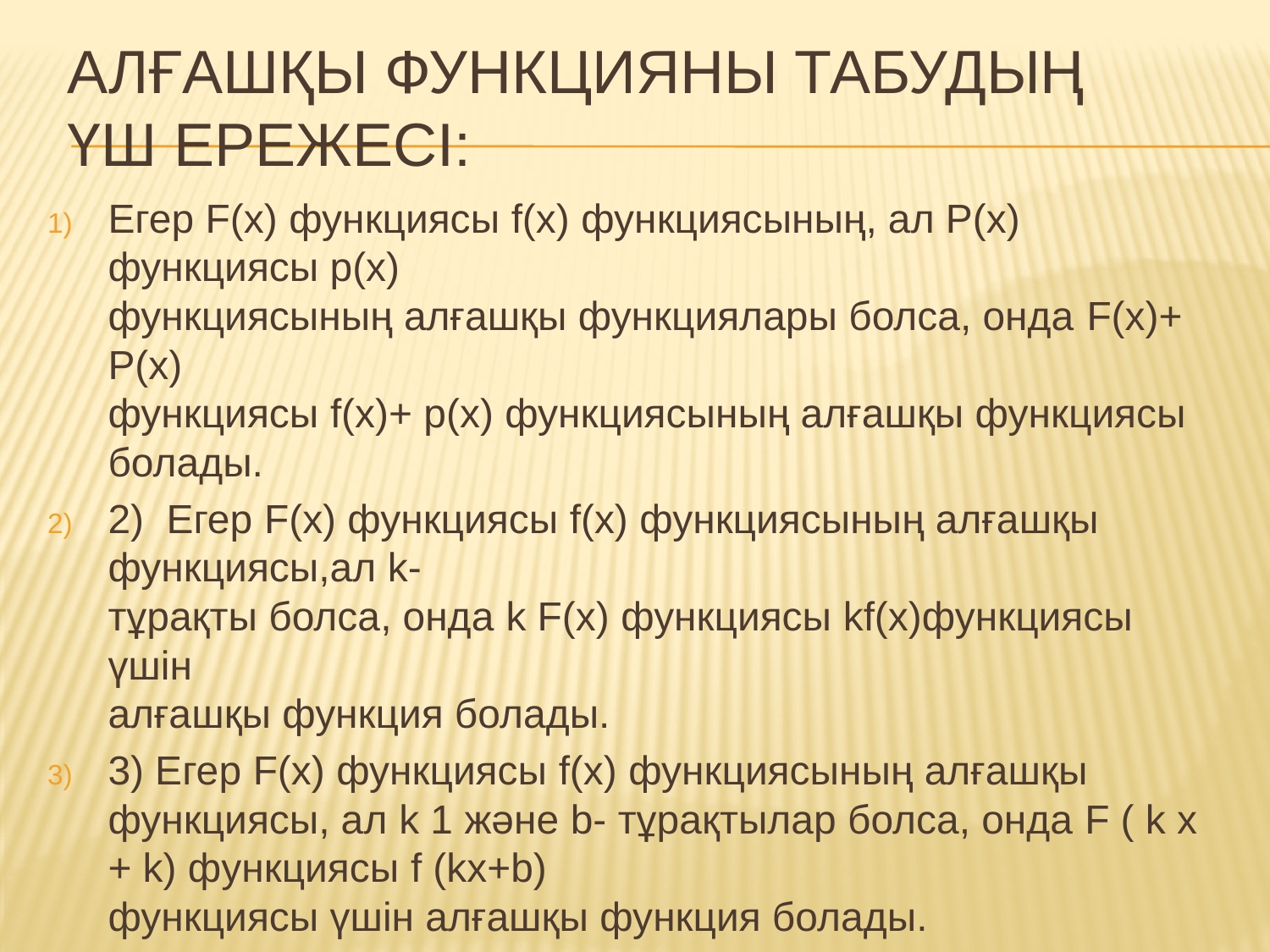

# Алғашқы функцияны табудың үш ережесі:
Егер F(x) функциясы f(x) функциясының, ал Р(х) функциясы р(х)
функциясының алғашқы функциялары болса, онда F(x)+ Р(x)
функциясы f(x)+ р(х) функциясының алғашқы функциясы болады.
2)  Егер F(x) функциясы f(x) функциясының алғашқы функциясы,ал k-
тұрақты болса, онда k F(x) функциясы kf(x)функциясы үшін
алғашқы функция болады.
3) Егер F(x) функциясы f(x) функциясының алғашқы функциясы, ал k 1 және b- тұрақтылар болса, онда F ( k x + k) функциясы f (kx+b)
функциясы үшін алғашқы функция болады.